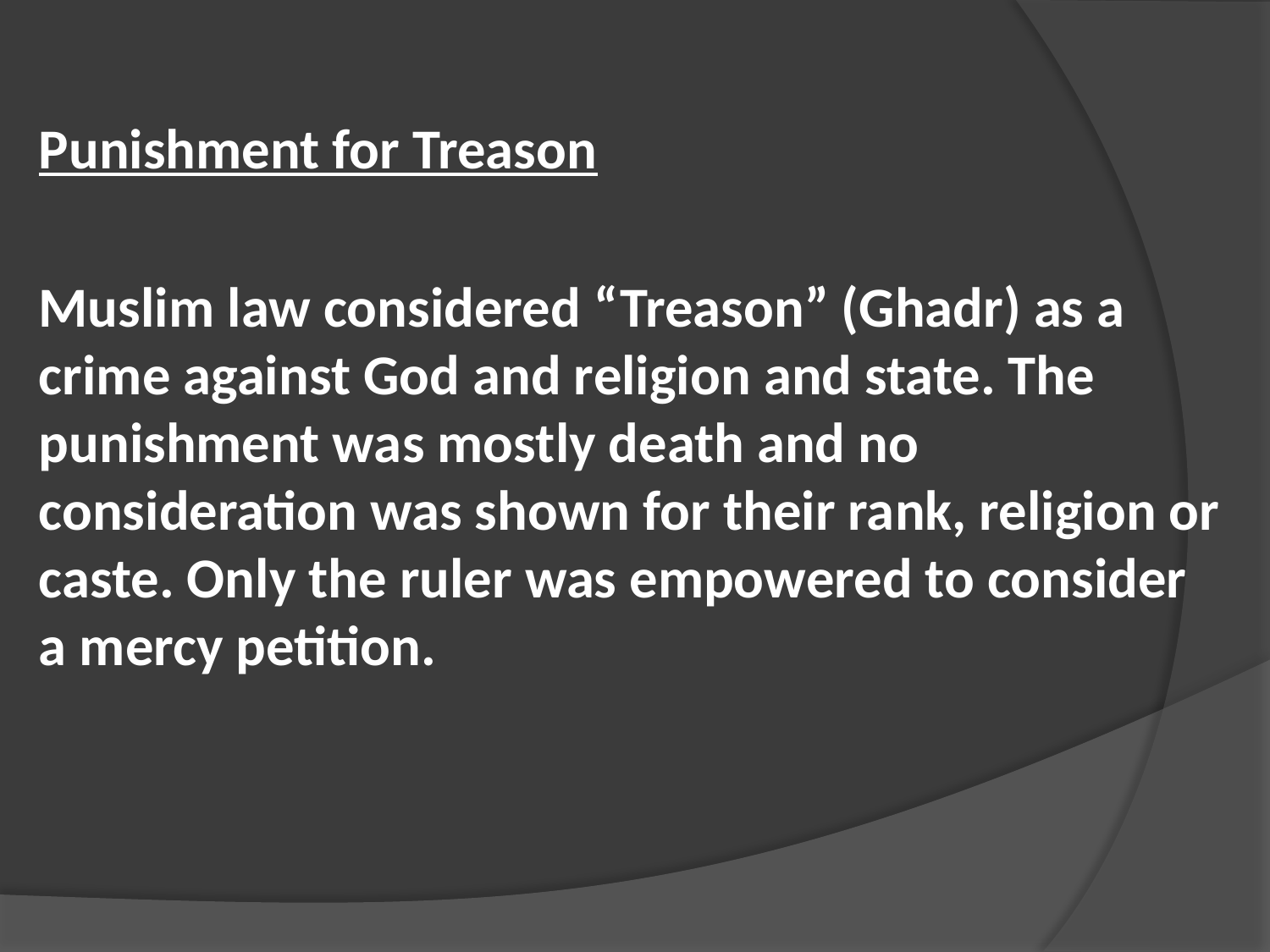

Punishment for Treason

Muslim law considered “Treason” (Ghadr) as a crime against God and religion and state. The punishment was mostly death and no consideration was shown for their rank, religion or caste. Only the ruler was empowered to consider a mercy petition.